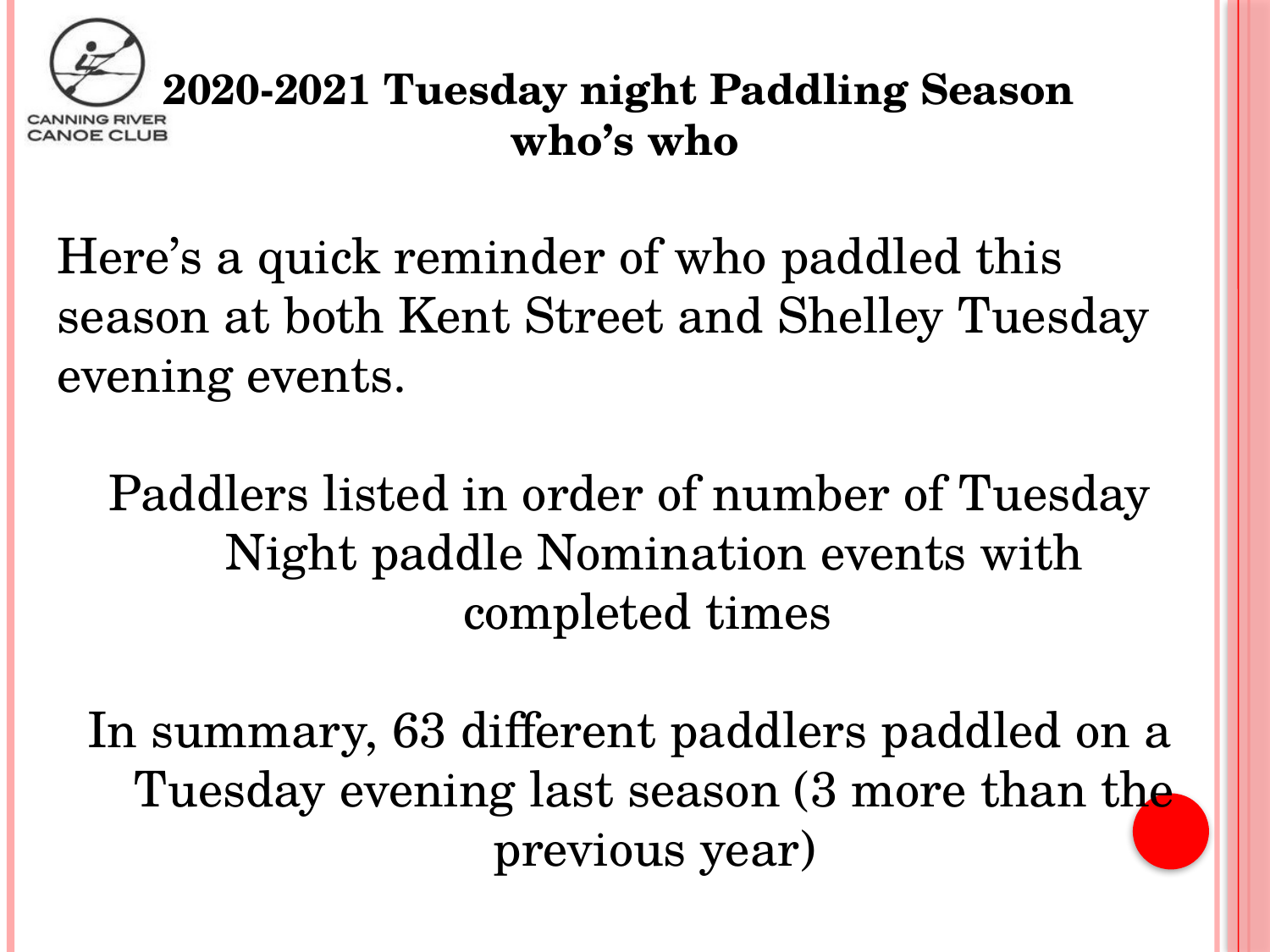

2020-2021 Tuesday night Paddling Season
who’s who
Here’s a quick reminder of who paddled this season at both Kent Street and Shelley Tuesday evening events.

Paddlers listed in order of number of Tuesday Night paddle Nomination events with completed times

In summary, 63 different paddlers paddled on a Tuesday evening last season (3 more than the previous year)